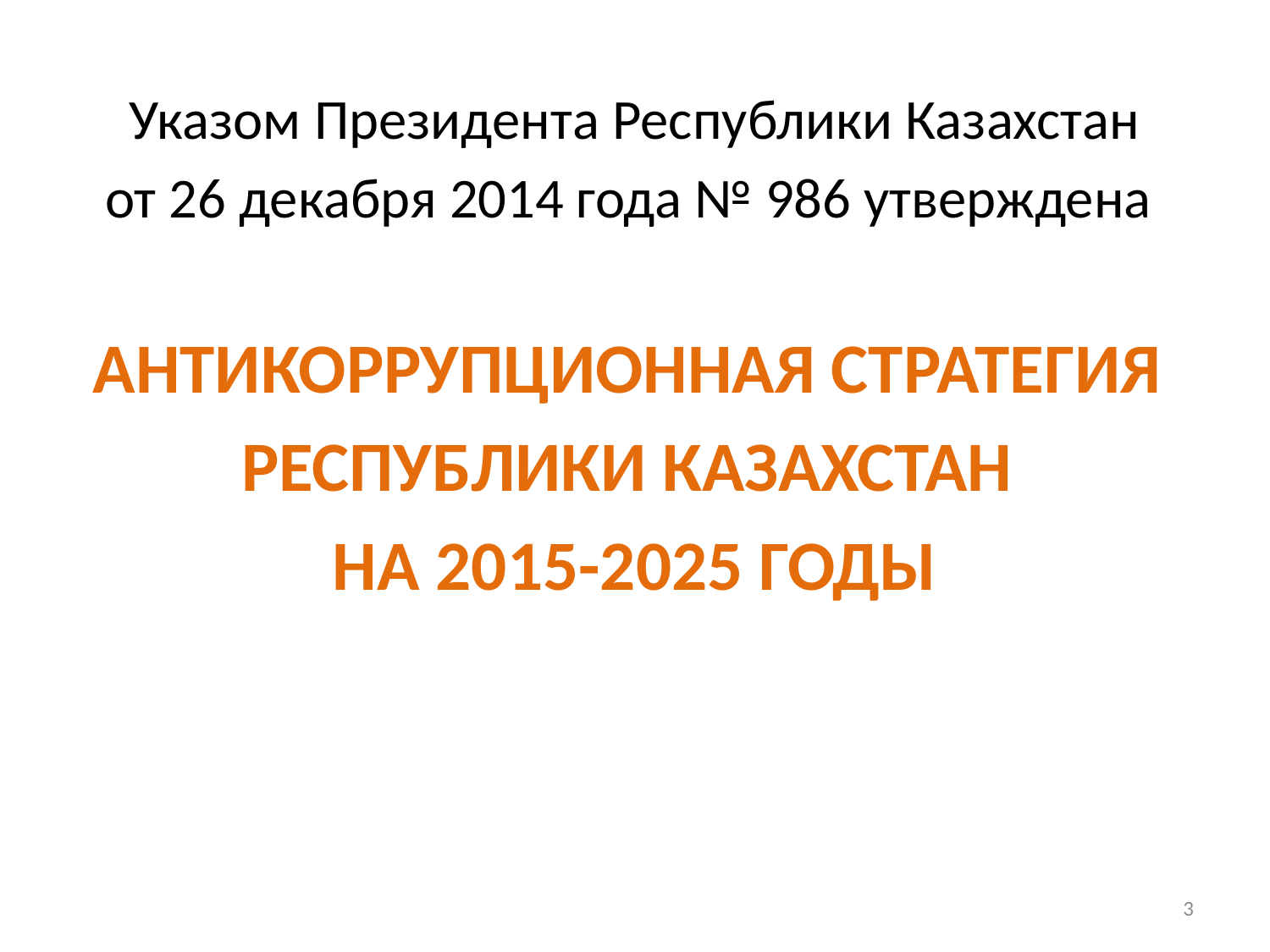

Указом Президента Республики Казахстан
от 26 декабря 2014 года № 986 утверждена

АНТИКОРРУПЦИОННАЯ СТРАТЕГИЯ
РЕСПУБЛИКИ КАЗАХСТАН
НА 2015-2025 ГОДЫ

3